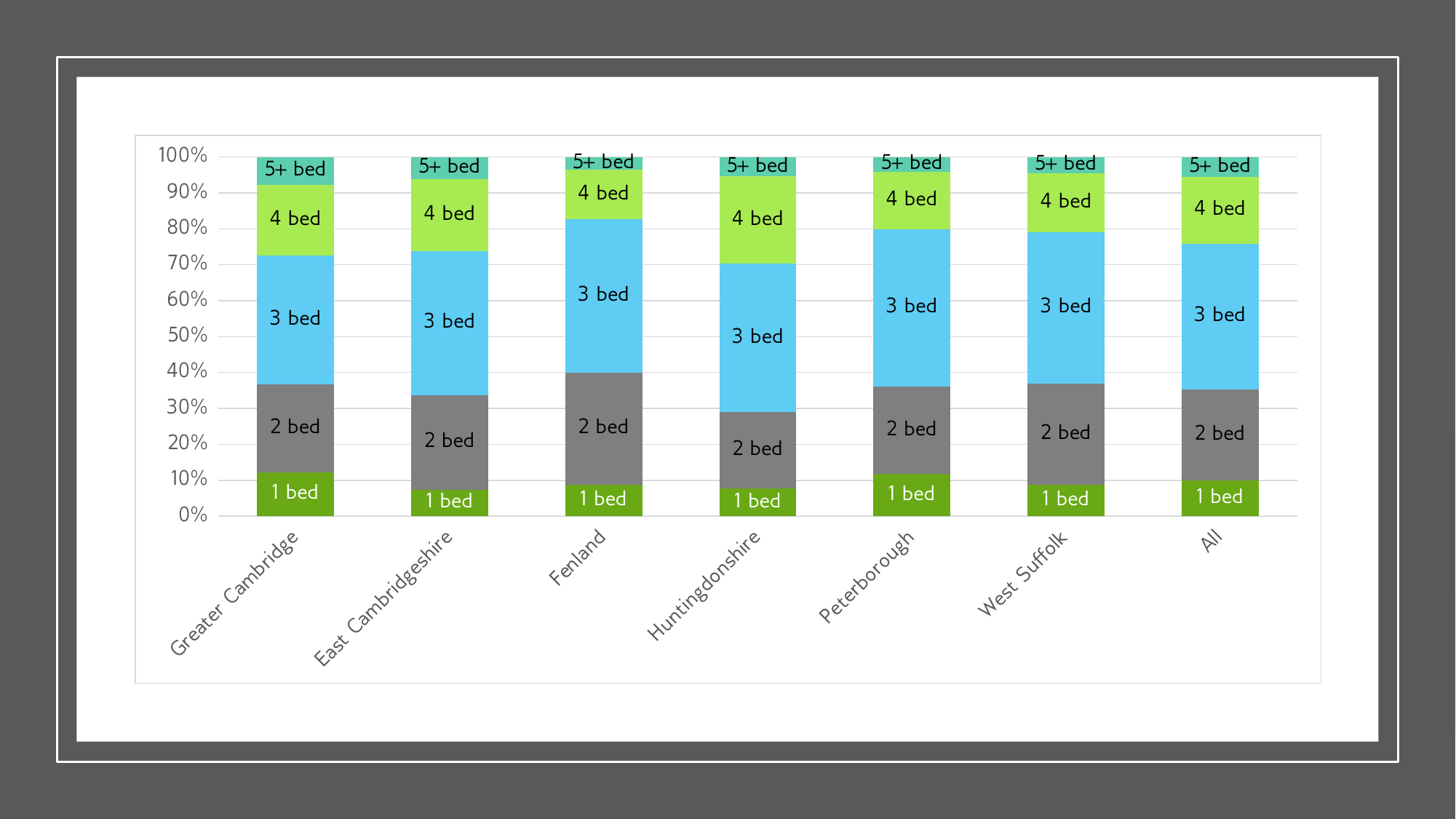

### Chart

| Category | 1 bed | 2 bed | 3 bed | 4 bed | 5+ bed |
|---|---|---|---|---|---|
| Greater Cambridge | 13079.0 | 25996.0 | 38431.0 | 20844.0 | 8324.0 |
| East Cambridgeshire | 2562.0 | 9103.0 | 13887.0 | 6918.0 | 2144.0 |
| Fenland | 3571.0 | 12655.0 | 17338.0 | 5610.0 | 1446.0 |
| Huntingdonshire | 5302.0 | 14842.0 | 28602.0 | 16831.0 | 3756.0 |
| Peterborough | 8722.0 | 17979.0 | 32433.0 | 11875.0 | 3014.0 |
| West Suffolk | 6182.0 | 20115.0 | 29928.0 | 11797.0 | 3156.0 |
| All | 39418.0 | 100690.0 | 160619.0 | 73875.0 | 21840.0 |